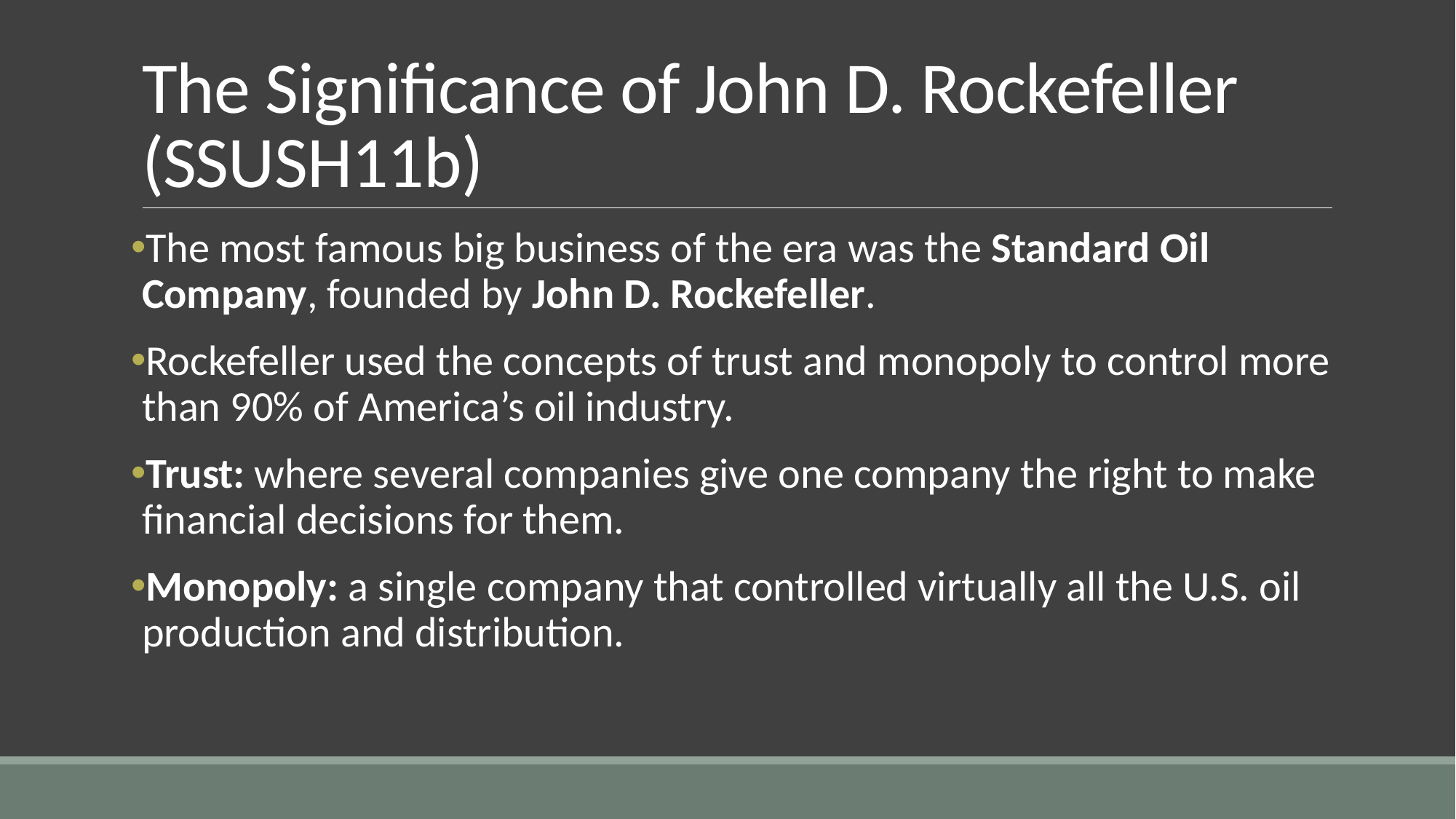

# The Significance of John D. Rockefeller (SSUSH11b)
The most famous big business of the era was the Standard Oil Company, founded by John D. Rockefeller.
Rockefeller used the concepts of trust and monopoly to control more than 90% of America’s oil industry.
Trust: where several companies give one company the right to make financial decisions for them.
Monopoly: a single company that controlled virtually all the U.S. oil production and distribution.